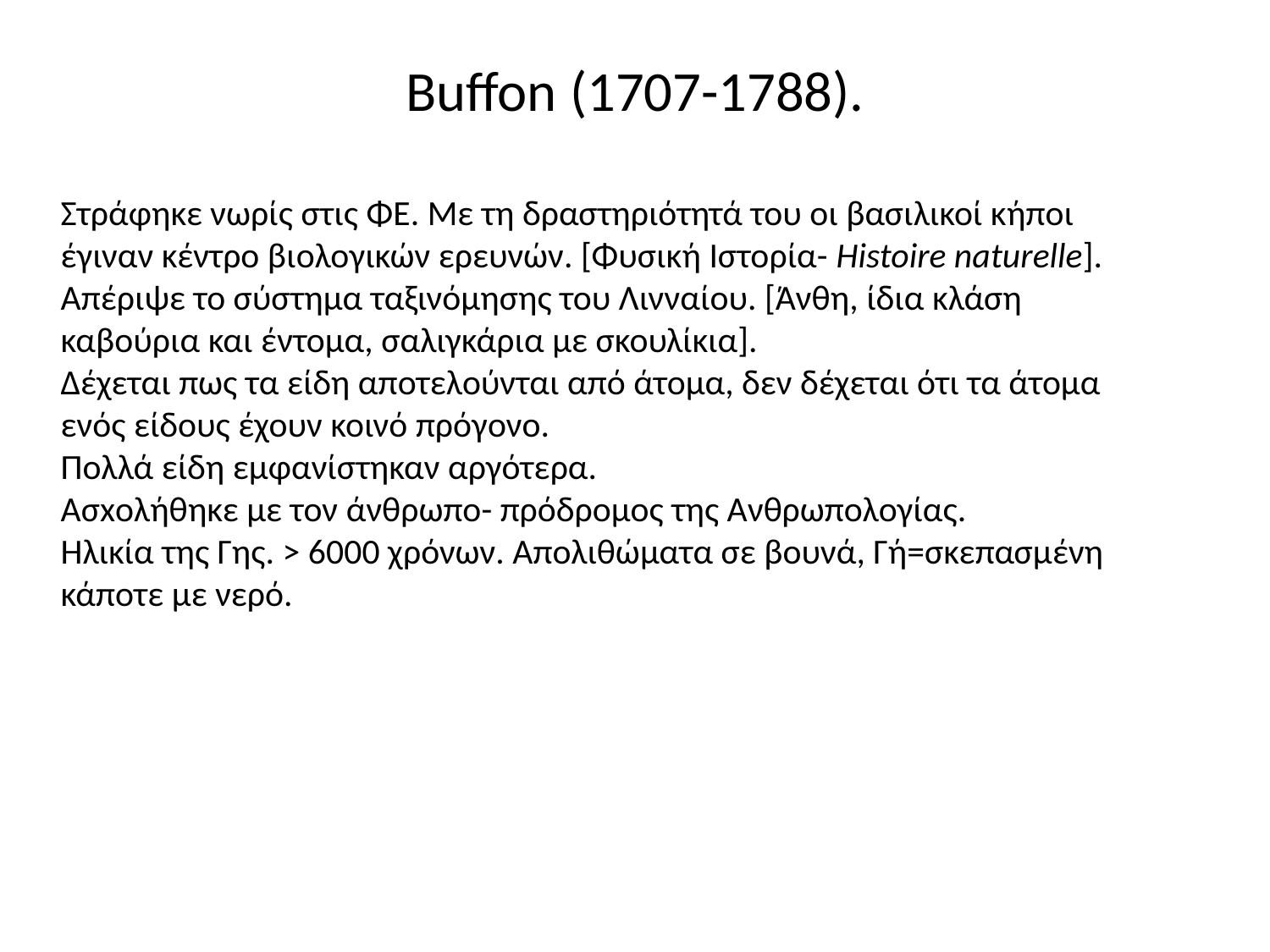

# Buffon (1707-1788).
Στράφηκε νωρίς στις ΦΕ. Με τη δραστηριότητά του οι βασιλικοί κήποι έγιναν κέντρο βιολογικών ερευνών. [Φυσική Ιστορία- Histoire naturelle].
Απέριψε το σύστημα ταξινόμησης του Λινναίου. [Άνθη, ίδια κλάση καβούρια και έντομα, σαλιγκάρια με σκουλίκια].
Δέχεται πως τα είδη αποτελούνται από άτομα, δεν δέχεται ότι τα άτομα ενός είδους έχουν κοινό πρόγονο.
Πολλά είδη εμφανίστηκαν αργότερα.
Ασxολήθηκε με τον άνθρωπο- πρόδρομος της Ανθρωπολογίας.
Ηλικία της Γης. > 6000 χρόνων. Απολιθώματα σε βουνά, Γή=σκεπασμένη κάποτε με νερό.